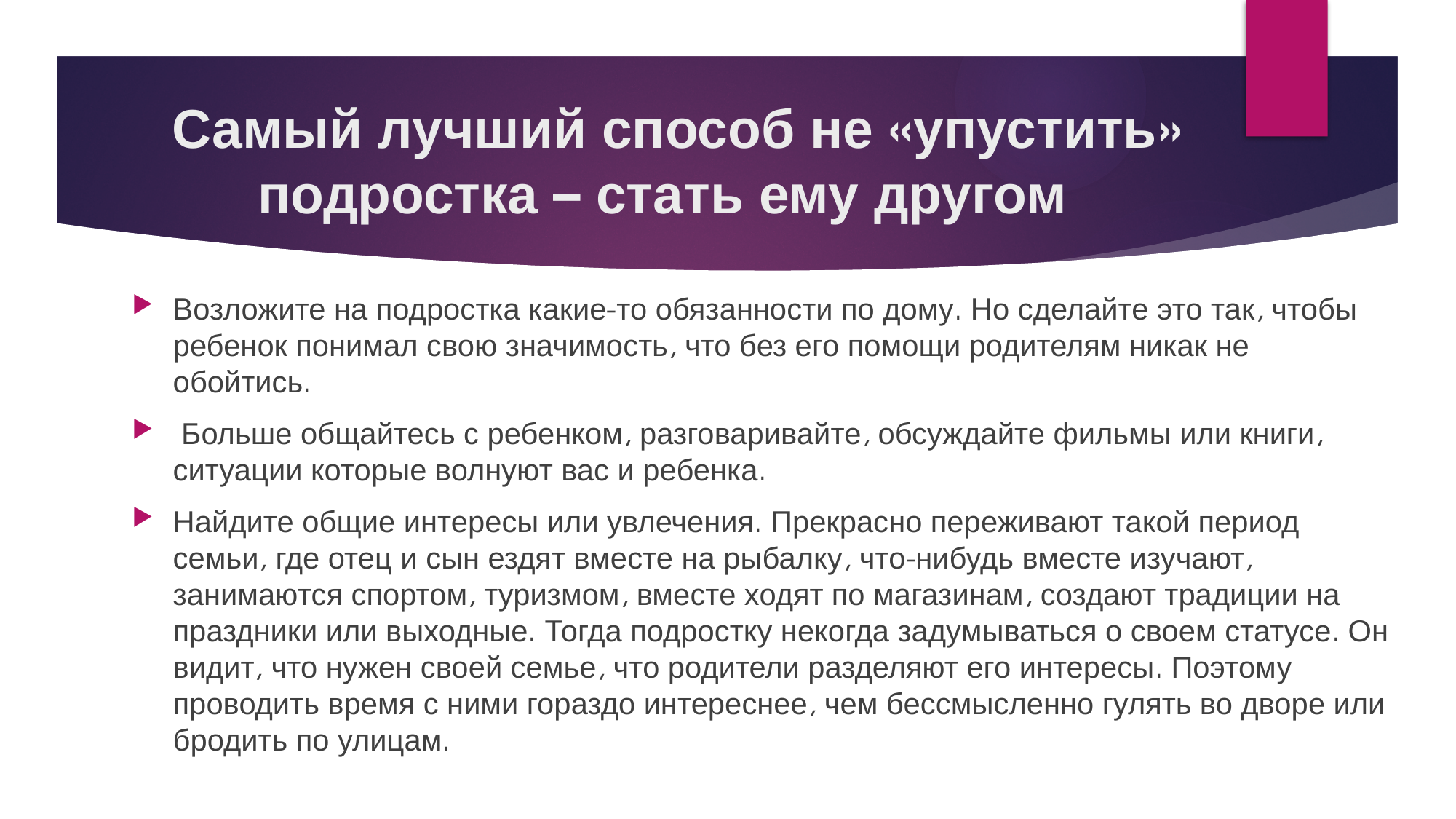

# Самый лучший способ не «упустить» подростка – стать ему другом
Возложите на подростка какие-то обязанности по дому. Но сделайте это так, чтобы ребенок понимал свою значимость, что без его помощи родителям никак не обойтись.
 Больше общайтесь с ребенком, разговаривайте, обсуждайте фильмы или книги, ситуации которые волнуют вас и ребенка.
Найдите общие интересы или увлечения. Прекрасно переживают такой период семьи, где отец и сын ездят вместе на рыбалку, что-нибудь вместе изучают, занимаются спортом, туризмом, вместе ходят по магазинам, создают традиции на праздники или выходные. Тогда подростку некогда задумываться о своем статусе. Он видит, что нужен своей семье, что родители разделяют его интересы. Поэтому проводить время с ними гораздо интереснее, чем бессмысленно гулять во дворе или бродить по улицам.